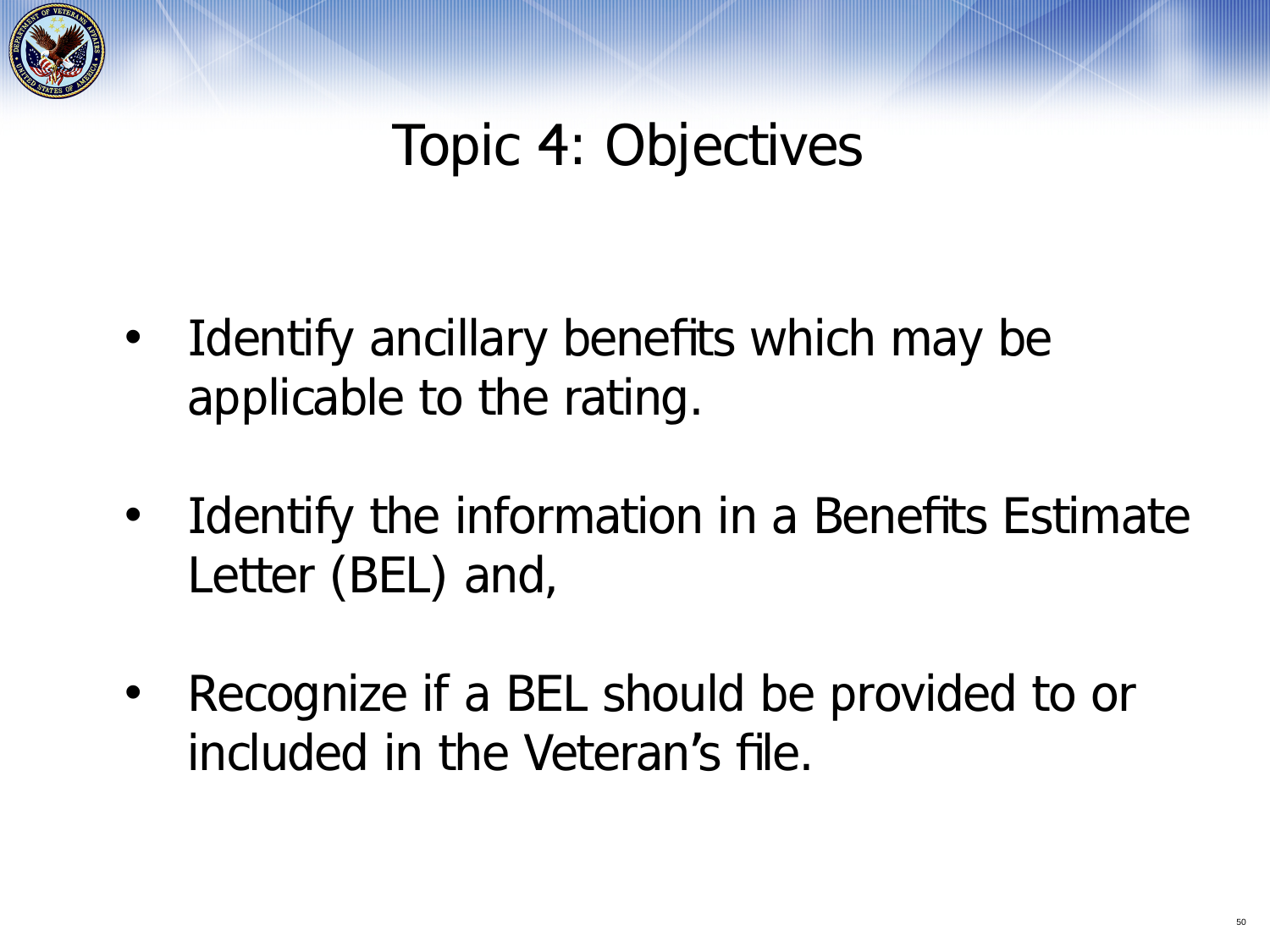

Topic 4: Objectives
Identify ancillary benefits which may be applicable to the rating.

Identify the information in a Benefits Estimate Letter (BEL) and,

Recognize if a BEL should be provided to or included in the Veteran’s file.
50